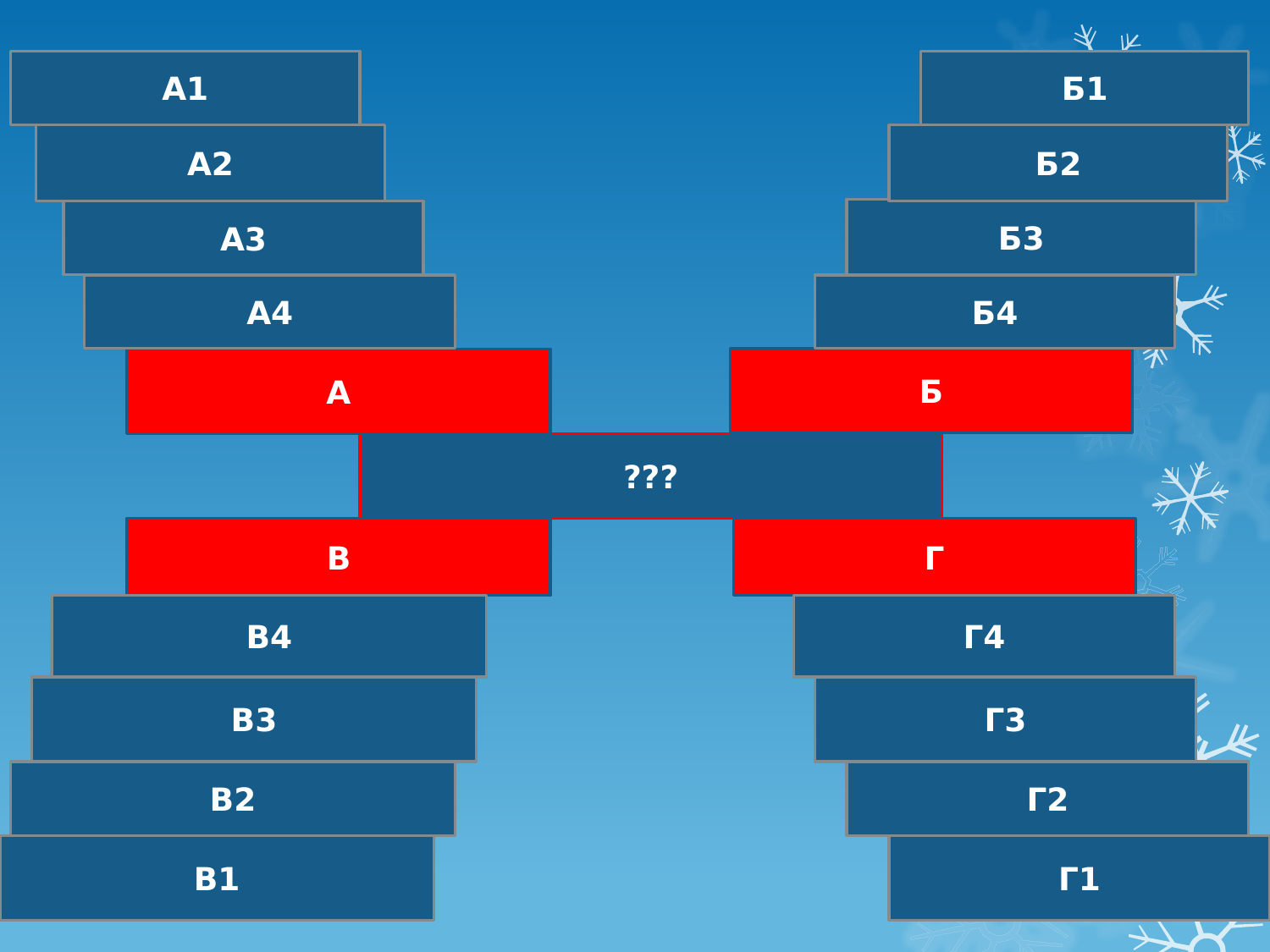

А1
Б1
А2
Б2
Б3
А3
#

А4
Б4
Б
А
???
В
Г
В4
Г4
В3
Г3
В2
Г2
В1
Г1